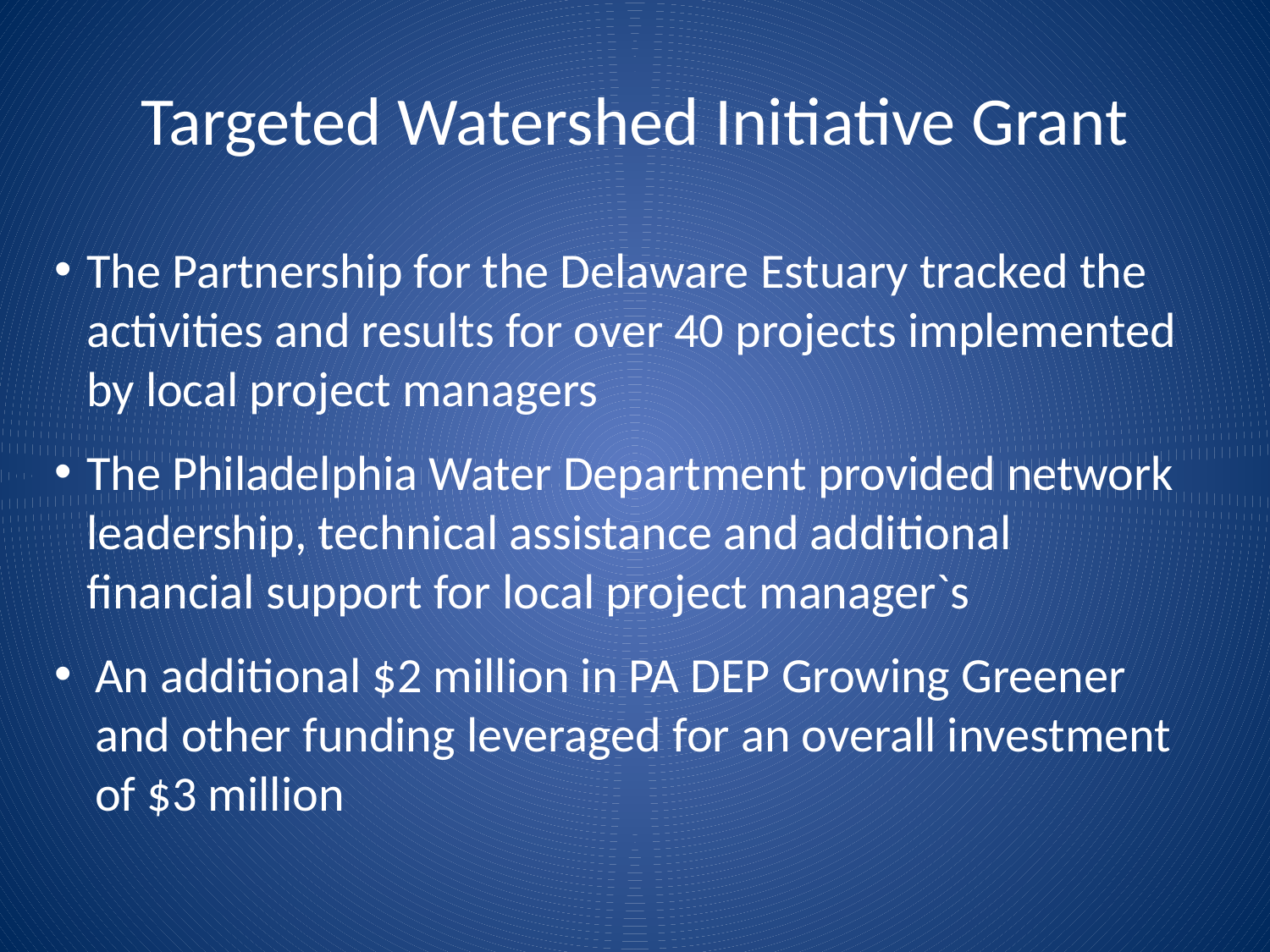

# Targeted Watershed Initiative Grant
The Partnership for the Delaware Estuary tracked the activities and results for over 40 projects implemented by local project managers
The Philadelphia Water Department provided network leadership, technical assistance and additional financial support for local project manager`s
An additional $2 million in PA DEP Growing Greener and other funding leveraged for an overall investment of $3 million